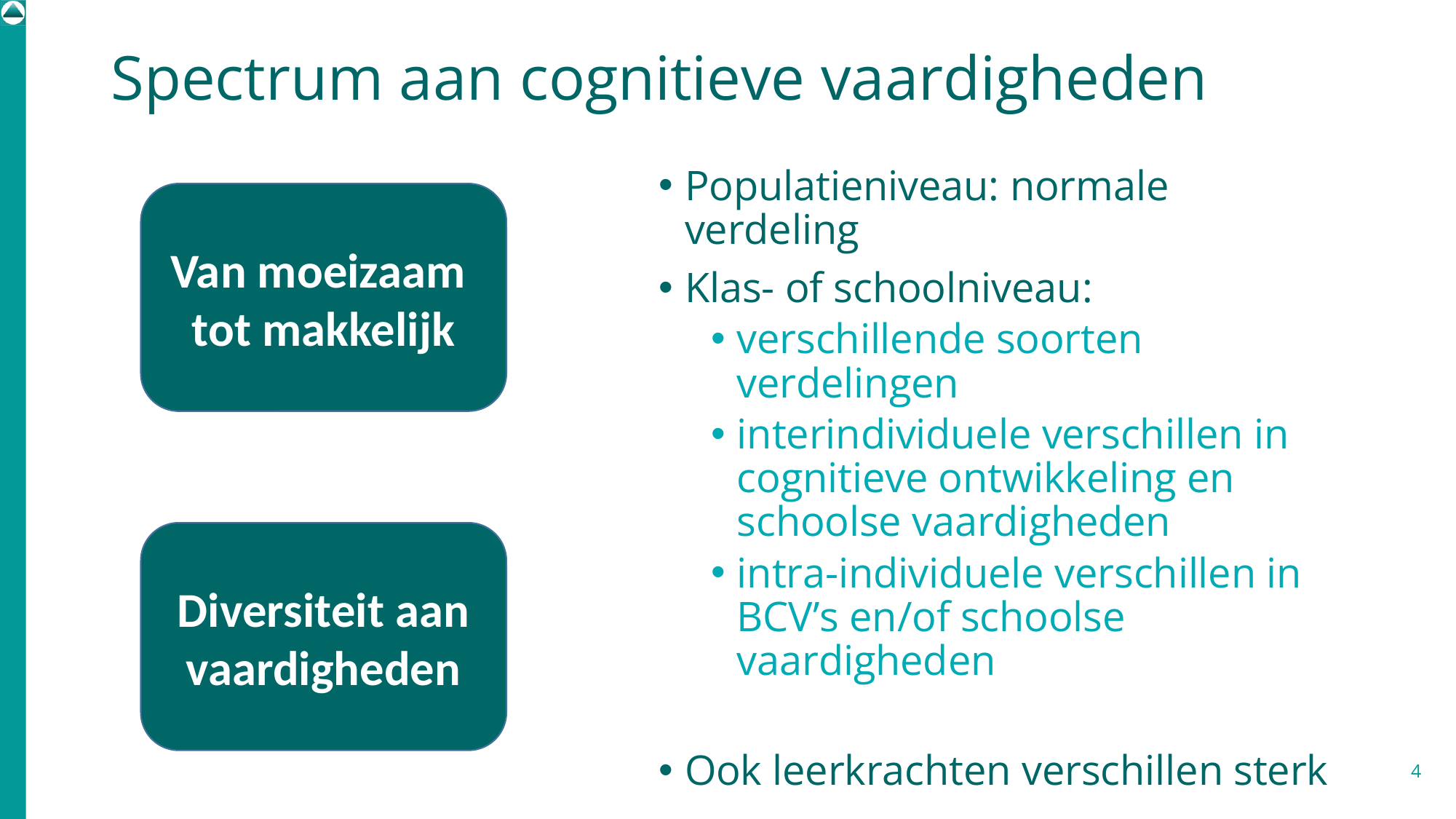

# Spectrum aan cognitieve vaardigheden
Populatieniveau: normale verdeling
Klas- of schoolniveau:
verschillende soorten verdelingen
interindividuele verschillen in cognitieve ontwikkeling en schoolse vaardigheden
intra-individuele verschillen in BCV’s en/of schoolse vaardigheden

Ook leerkrachten verschillen sterk
Van moeizaam
tot makkelijk
Diversiteit aan vaardigheden
4